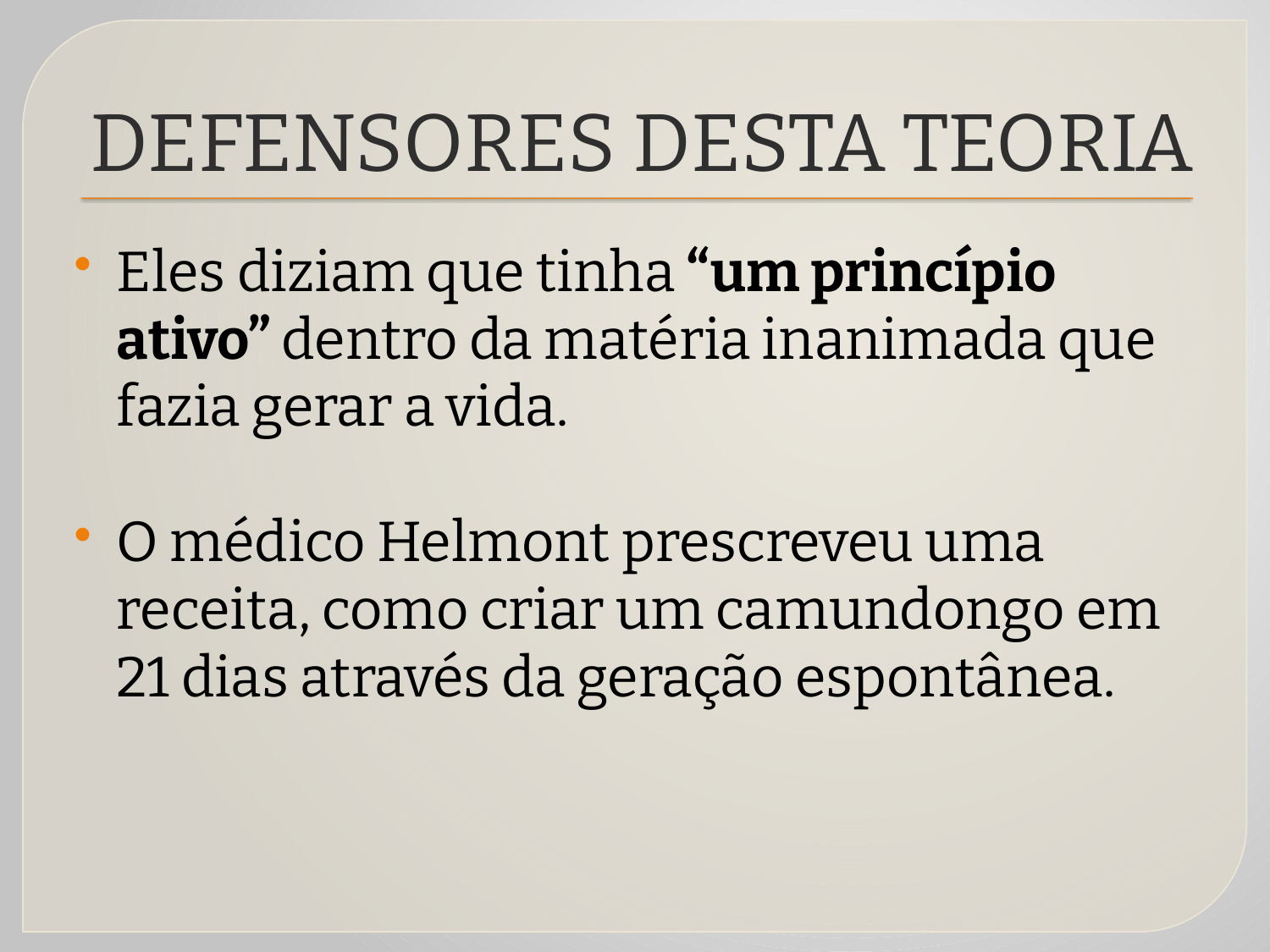

# DEFENSORES DESTA TEORIA
Eles diziam que tinha “um princípio ativo” dentro da matéria inanimada que fazia gerar a vida.

O médico Helmont prescreveu uma receita, como criar um camundongo em 21 dias através da geração espontânea.